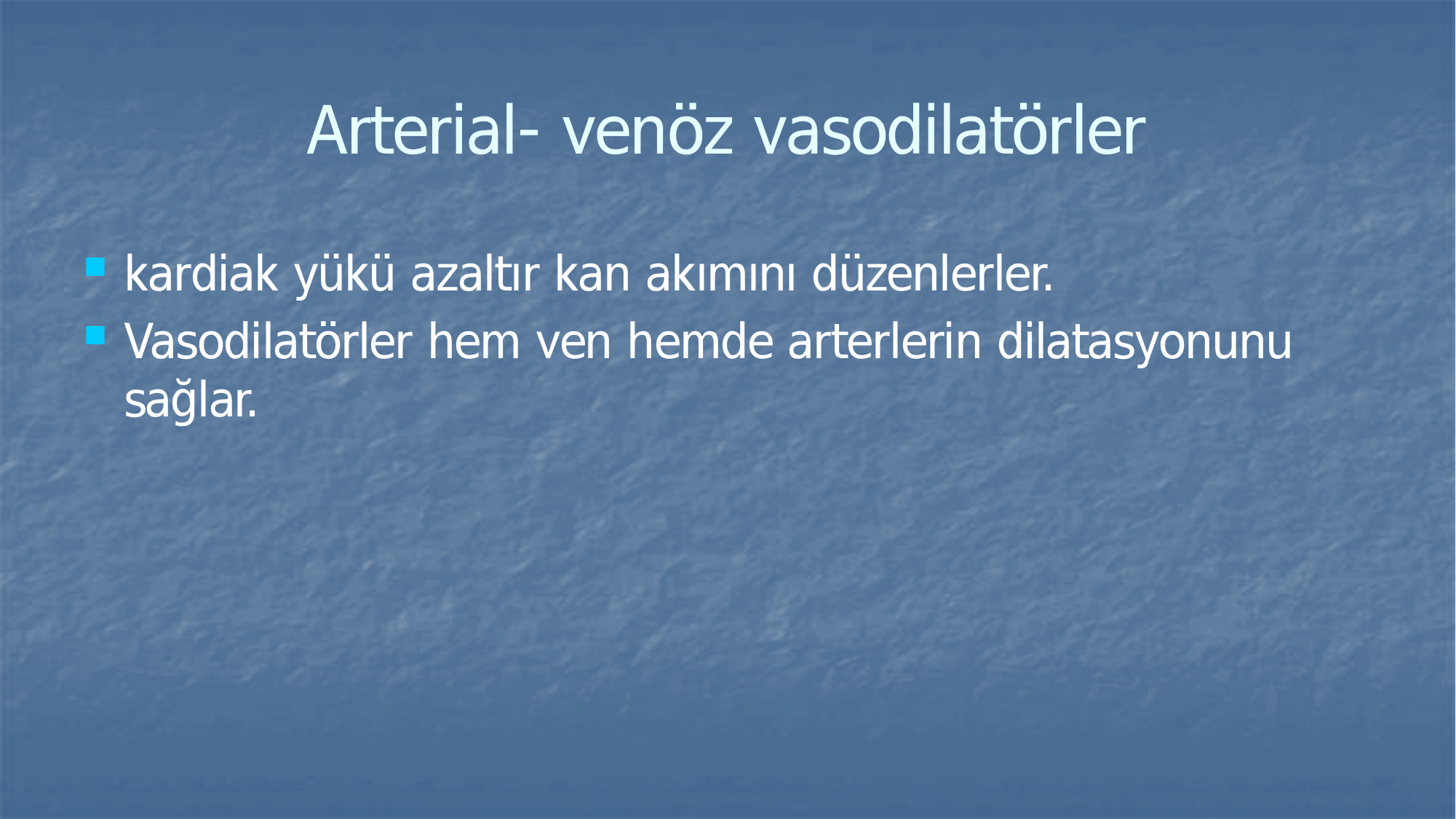

# Arterial- venöz vasodilatörler
kardiak yükü azaltır kan akımını düzenlerler.
Vasodilatörler hem ven hemde arterlerin dilatasyonunu sağlar.